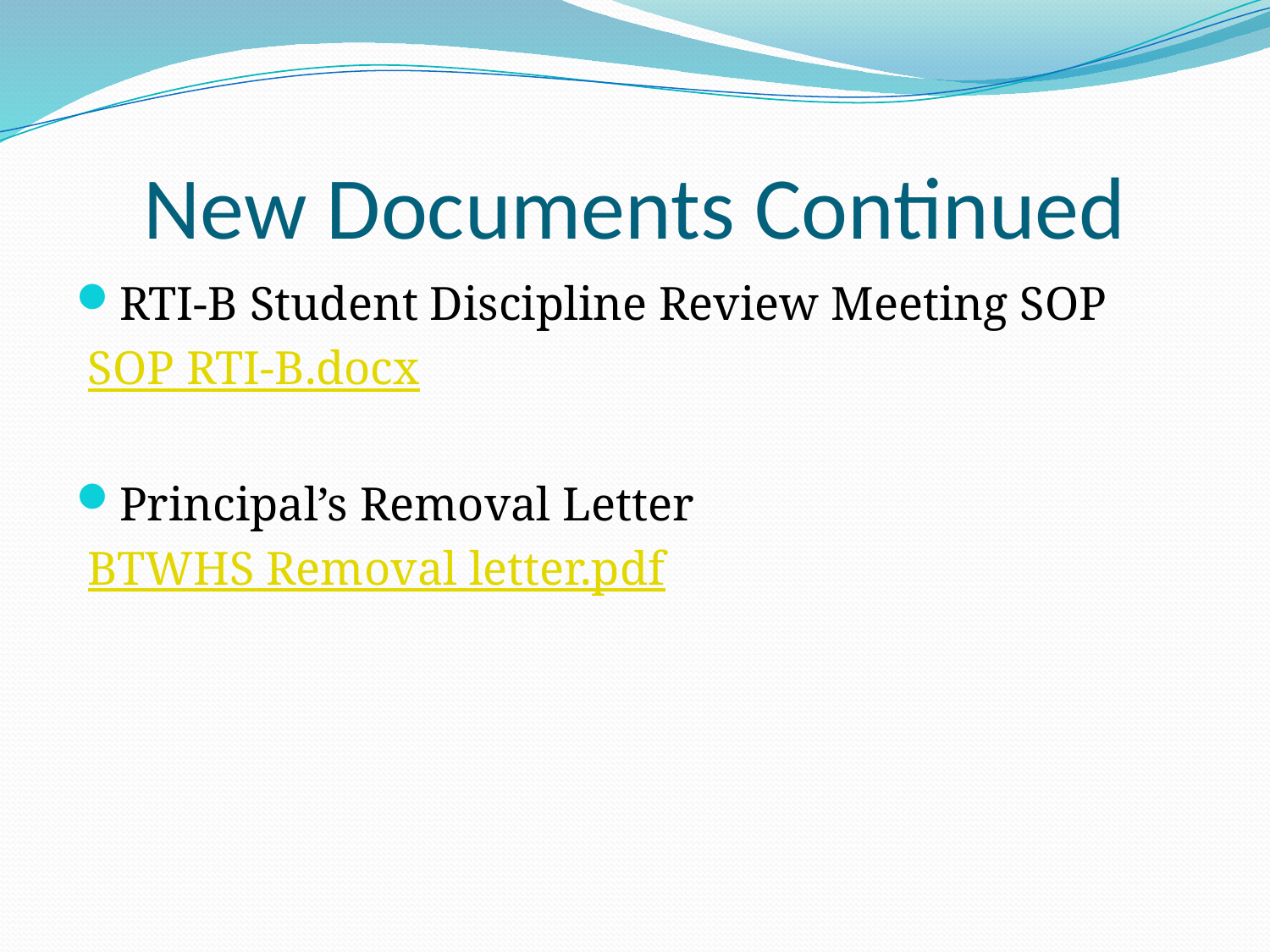

# New Documents Continued
RTI-B Student Discipline Review Meeting SOP
 SOP RTI-B.docx

Principal’s Removal Letter
 BTWHS Removal letter.pdf